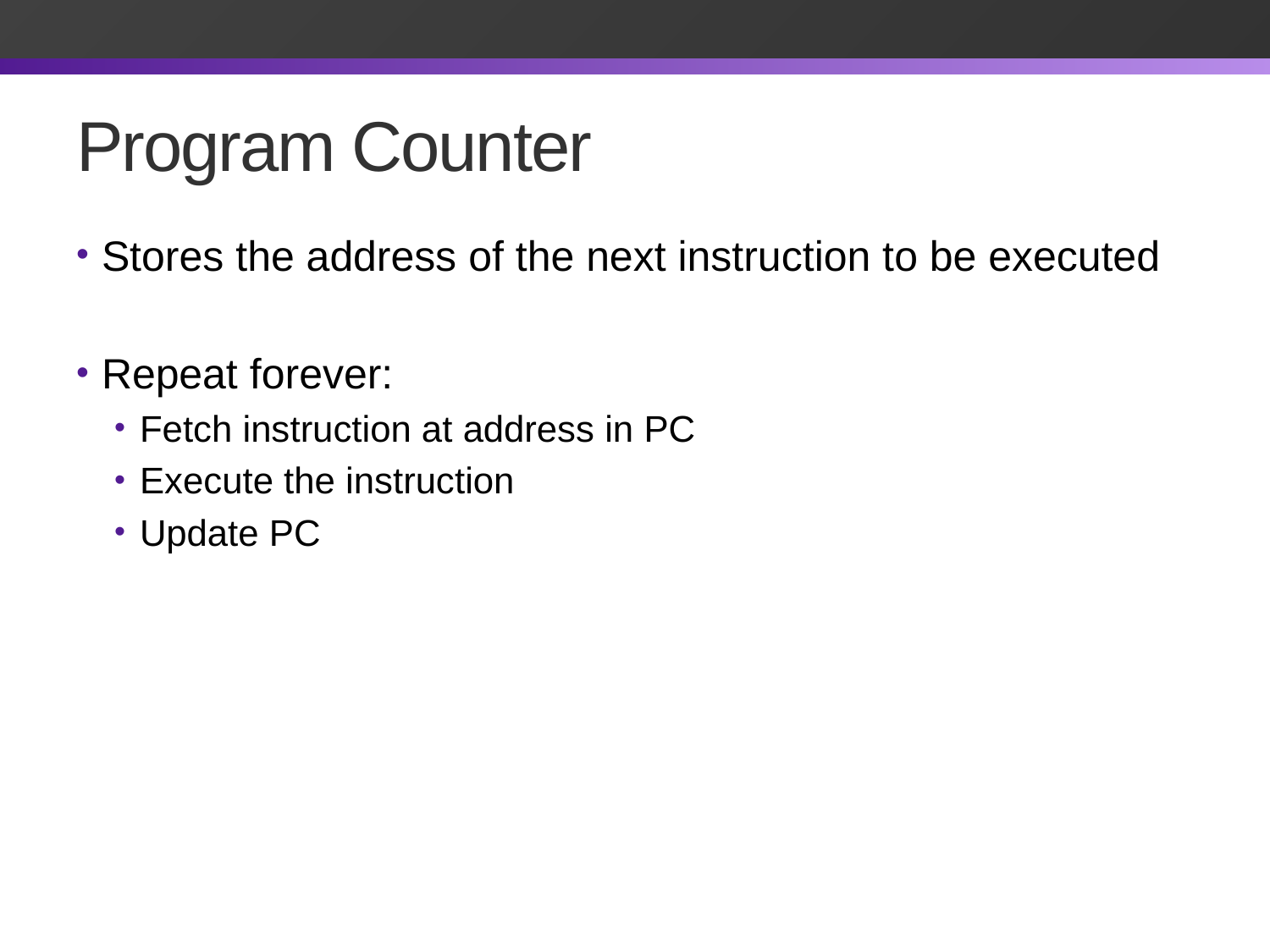

# Program Counter
Stores the address of the next instruction to be executed

Repeat forever:
Fetch instruction at address in PC
Execute the instruction
Update PC